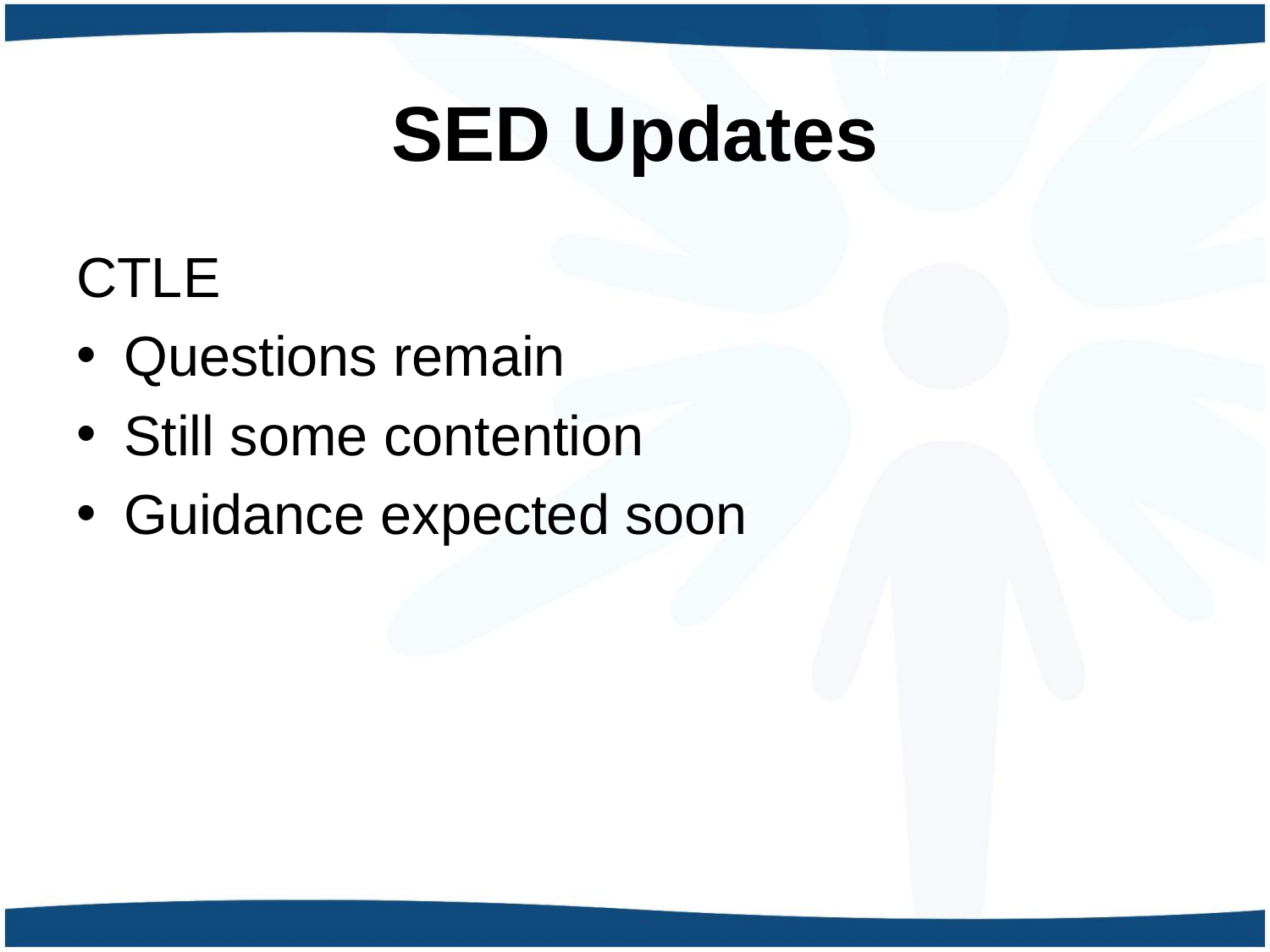

# SED Updates
CTLE
Questions remain
Still some contention
Guidance expected soon